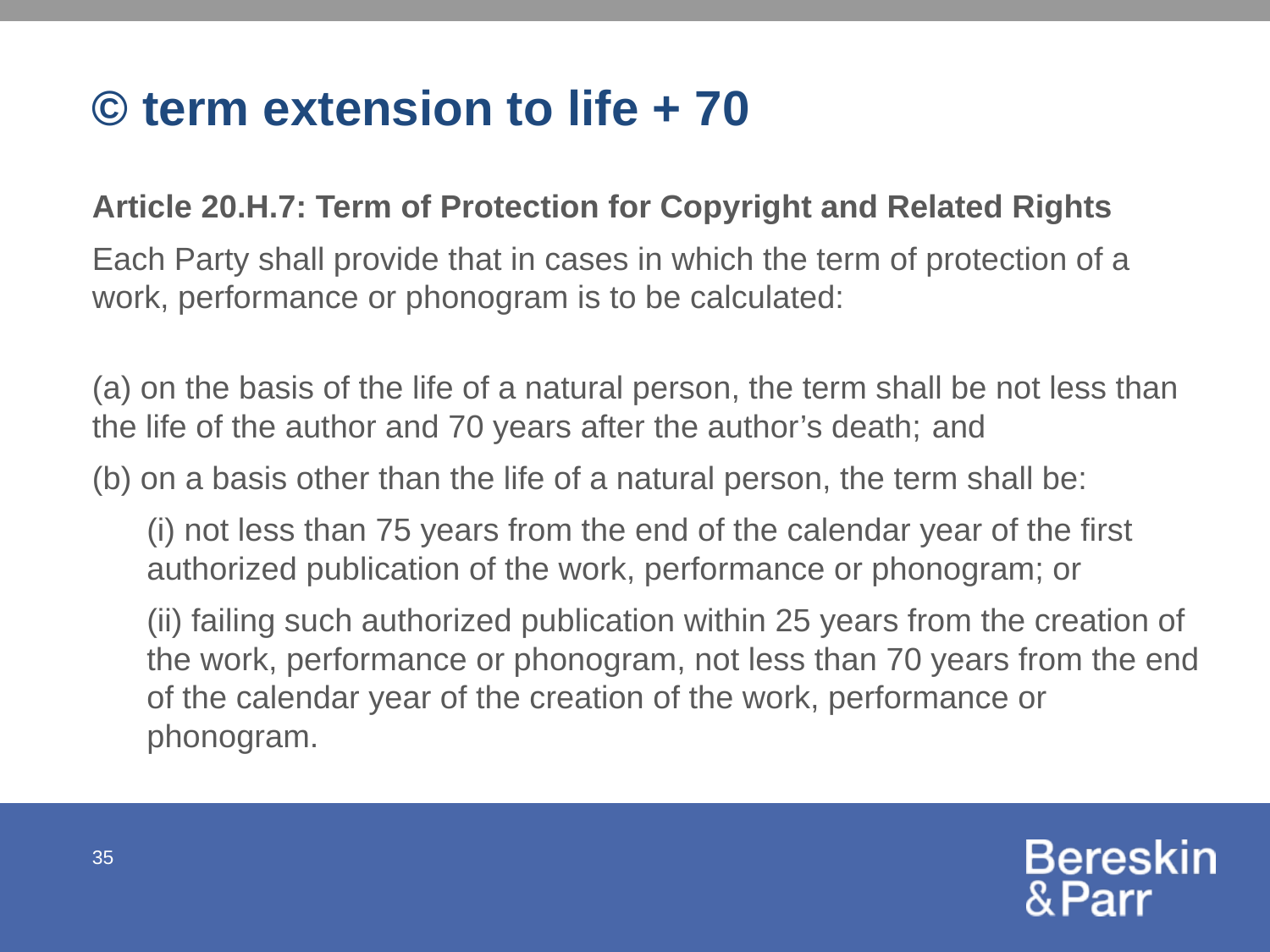

# © term extension to life + 70
Article 20.H.7: Term of Protection for Copyright and Related Rights
Each Party shall provide that in cases in which the term of protection of a work, performance or phonogram is to be calculated:
(a) on the basis of the life of a natural person, the term shall be not less than the life of the author and 70 years after the author’s death; and
(b) on a basis other than the life of a natural person, the term shall be:
(i) not less than 75 years from the end of the calendar year of the first authorized publication of the work, performance or phonogram; or
(ii) failing such authorized publication within 25 years from the creation of the work, performance or phonogram, not less than 70 years from the end of the calendar year of the creation of the work, performance or phonogram.

35